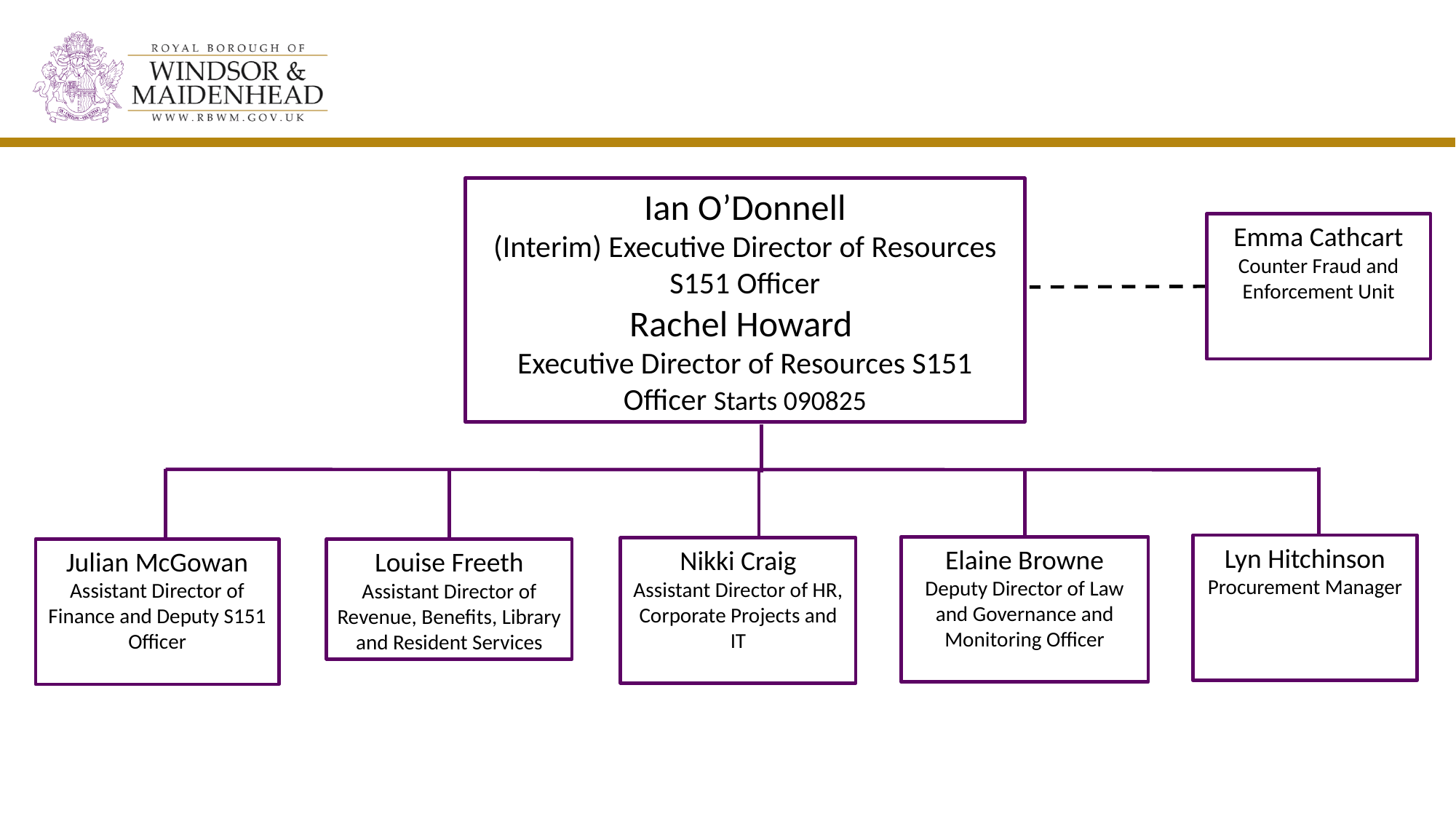

# Structure Level 4
Ian O’Donnell
(Interim) Executive Director of Resources
S151 Officer
Rachel Howard
Executive Director of Resources S151 Officer Starts 090825
Emma Cathcart
Counter Fraud and Enforcement Unit

Lyn Hitchinson
Procurement Manager

Elaine Browne
Deputy Director of Law and Governance and Monitoring Officer

Nikki Craig
Assistant Director of HR, Corporate Projects and IT

Julian McGowan
Assistant Director of Finance and Deputy S151 Officer

Louise Freeth
Assistant Director of Revenue, Benefits, Library and Resident Services